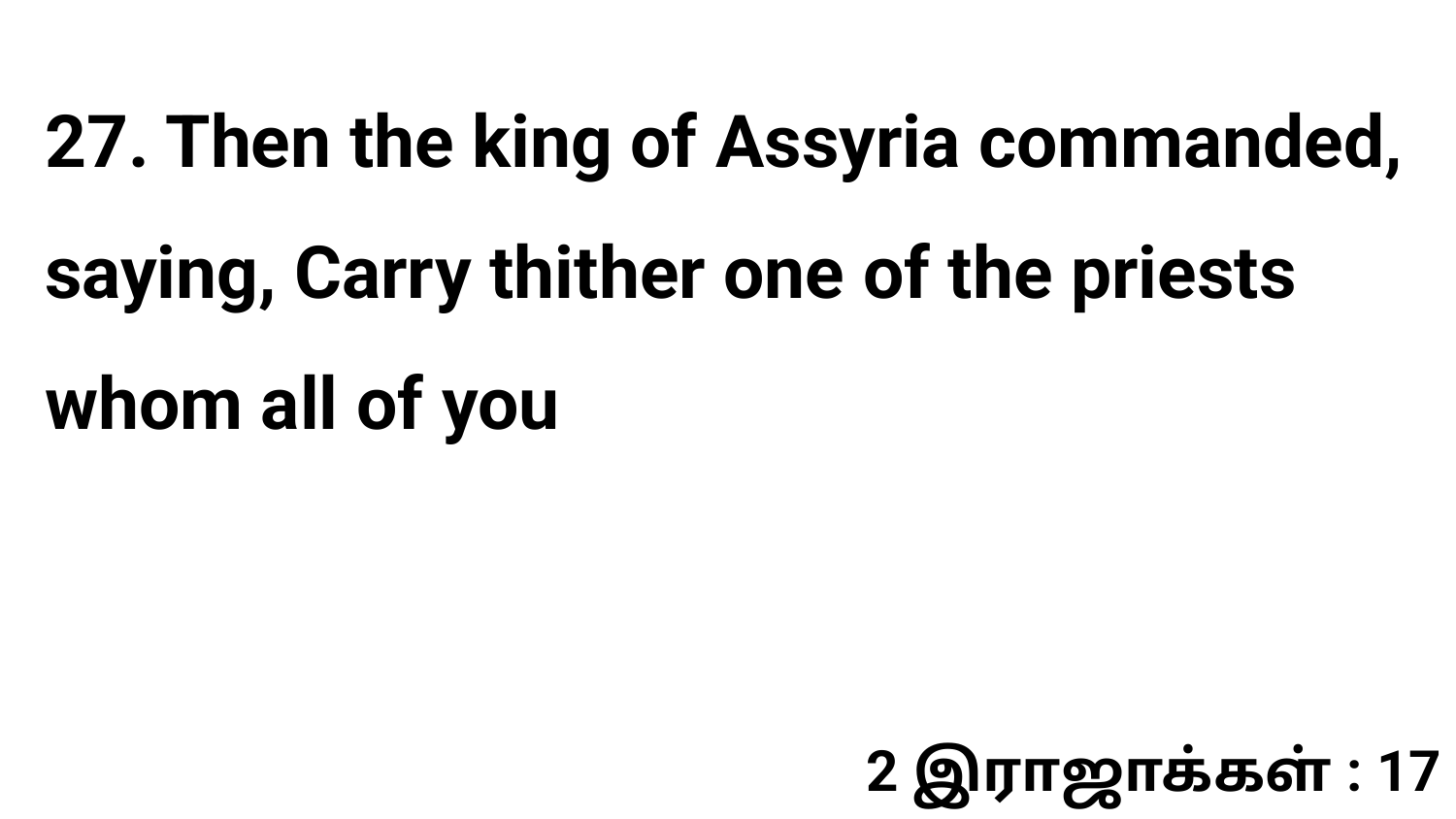

27. Then the king of Assyria commanded, saying, Carry thither one of the priests whom all of you
2 இராஜாக்கள் : 17